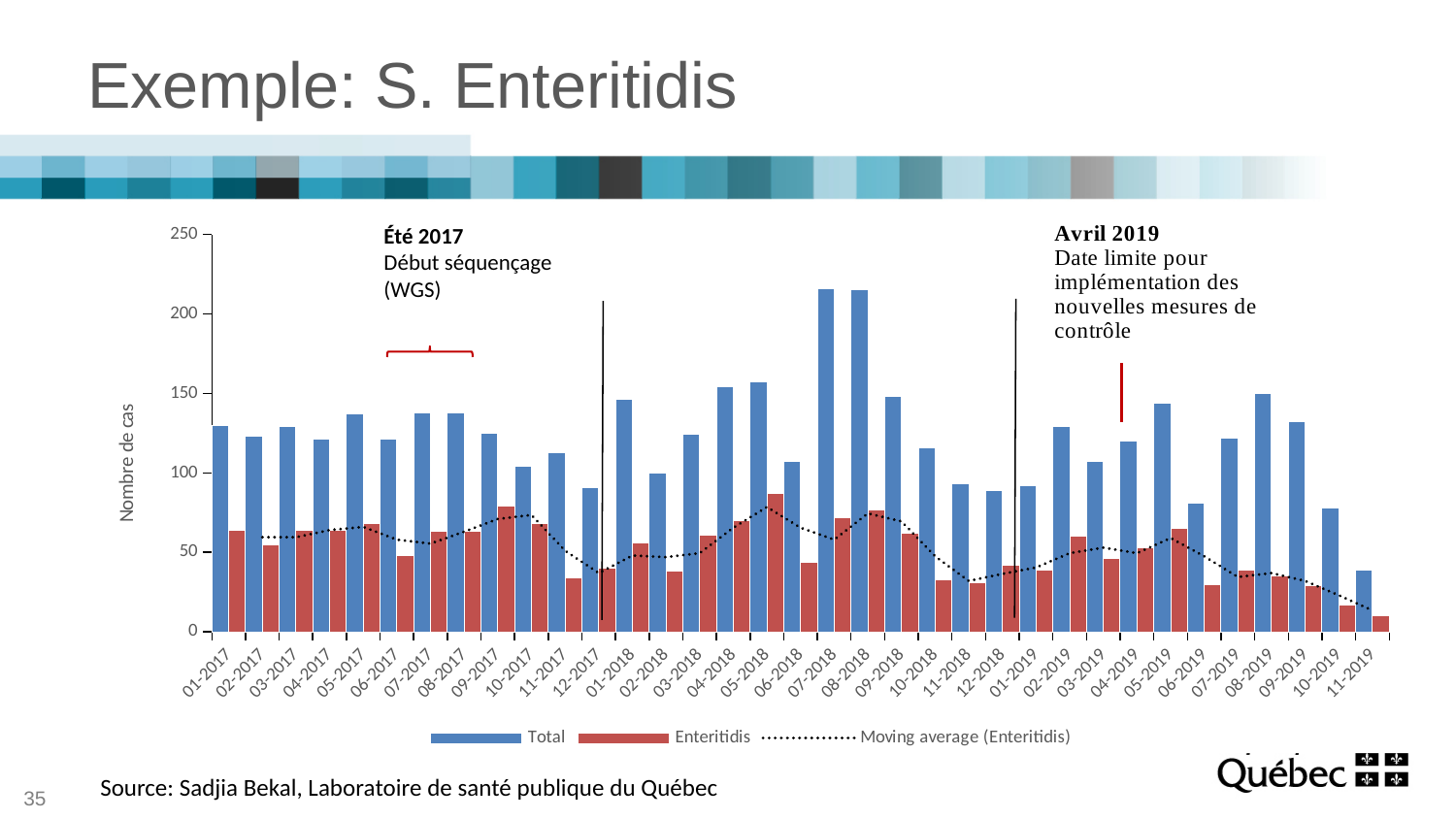

# Exemple: S. Enteritidis

### Chart

| Category | Total | Enteritidis |
|---|---|---|
| 01-2017 | 130.0 | 64.0 |
| 02-2017 | 123.0 | 55.0 |
| 03-2017 | 129.0 | 64.0 |
| 04-2017 | 121.0 | 64.0 |
| 05-2017 | 137.0 | 68.0 |
| 06-2017 | 121.0 | 48.0 |
| 07-2017 | 138.0 | 63.0 |
| 08-2017 | 138.0 | 63.0 |
| 09-2017 | 125.0 | 79.0 |
| 10-2017 | 104.0 | 68.0 |
| 11-2017 | 113.0 | 34.0 |
| 12-2017 | 91.0 | 40.0 |
| 01-2018 | 146.0 | 56.0 |
| 02-2018 | 100.0 | 38.0 |
| 03-2018 | 124.0 | 61.0 |
| 04-2018 | 154.0 | 70.0 |
| 05-2018 | 157.0 | 87.0 |
| 06-2018 | 107.0 | 44.0 |
| 07-2018 | 216.0 | 72.0 |
| 08-2018 | 215.0 | 77.0 |
| 09-2018 | 148.0 | 62.0 |
| 10-2018 | 116.0 | 33.0 |
| 11-2018 | 93.0 | 31.0 |
| 12-2018 | 89.0 | 42.0 |
| 01-2019 | 92.0 | 39.0 |
| 02-2019 | 129.0 | 60.0 |
| 03-2019 | 107.0 | 46.0 |
| 04-2019 | 120.0 | 53.0 |
| 05-2019 | 144.0 | 65.0 |
| 06-2019 | 81.0 | 30.0 |
| 07-2019 | 122.0 | 39.0 |
| 08-2019 | 150.0 | 35.0 |
| 09-2019 | 132.0 | 29.0 |
| 10-2019 | 78.0 | 17.0 |
| 11-2019 | 39.0 | 10.0 |
Été 2017
Début séquençage (WGS)

Source: Sadjia Bekal, Laboratoire de santé publique du Québec
35